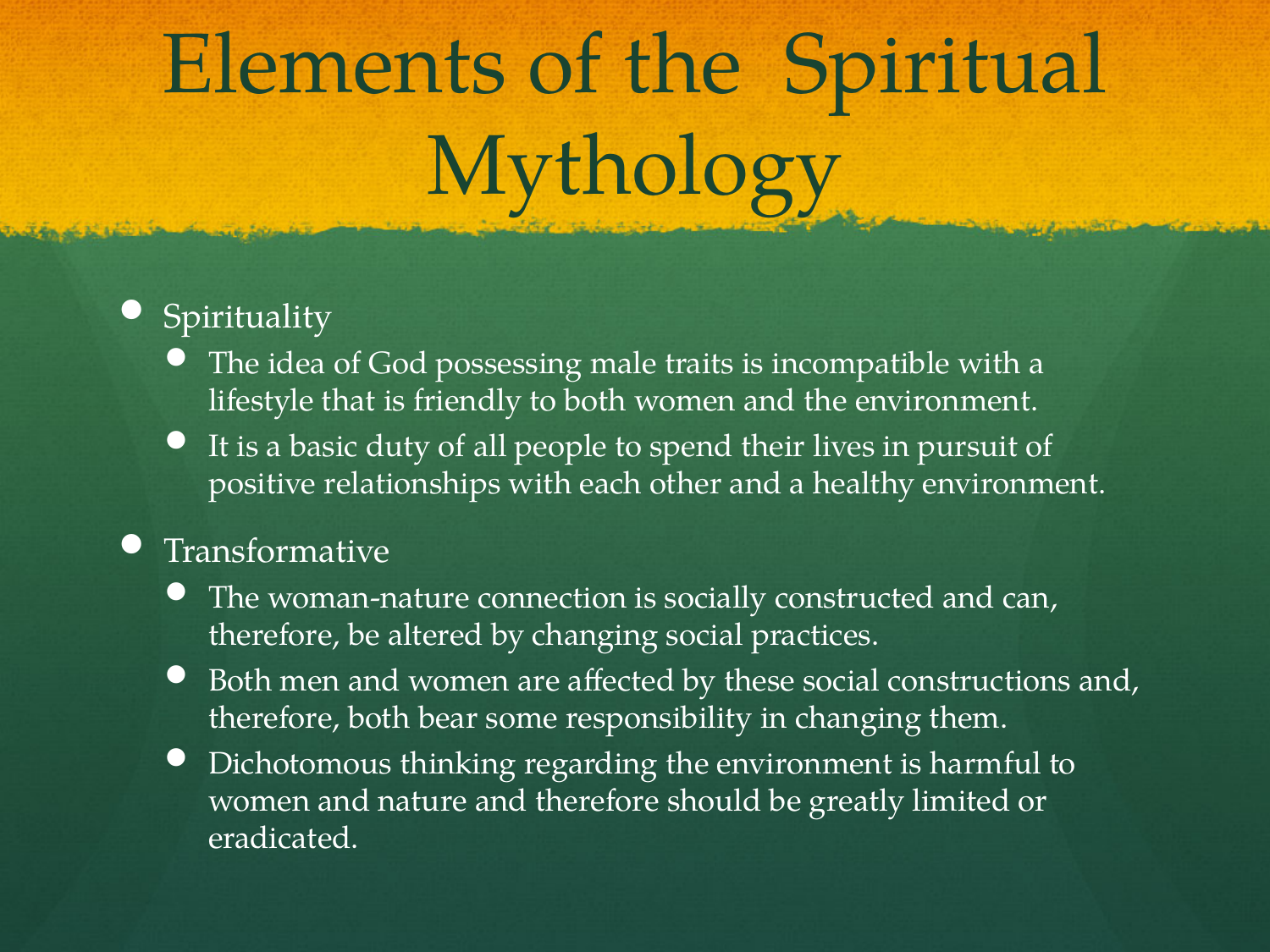

# Elements of the  Spiritual Mythology
Spirituality
The idea of God possessing male traits is incompatible with a lifestyle that is friendly to both women and the environment.
It is a basic duty of all people to spend their lives in pursuit of positive relationships with each other and a healthy environment.
Transformative
The woman-nature connection is socially constructed and can, therefore, be altered by changing social practices.
Both men and women are affected by these social constructions and, therefore, both bear some responsibility in changing them.
Dichotomous thinking regarding the environment is harmful to women and nature and therefore should be greatly limited or eradicated.